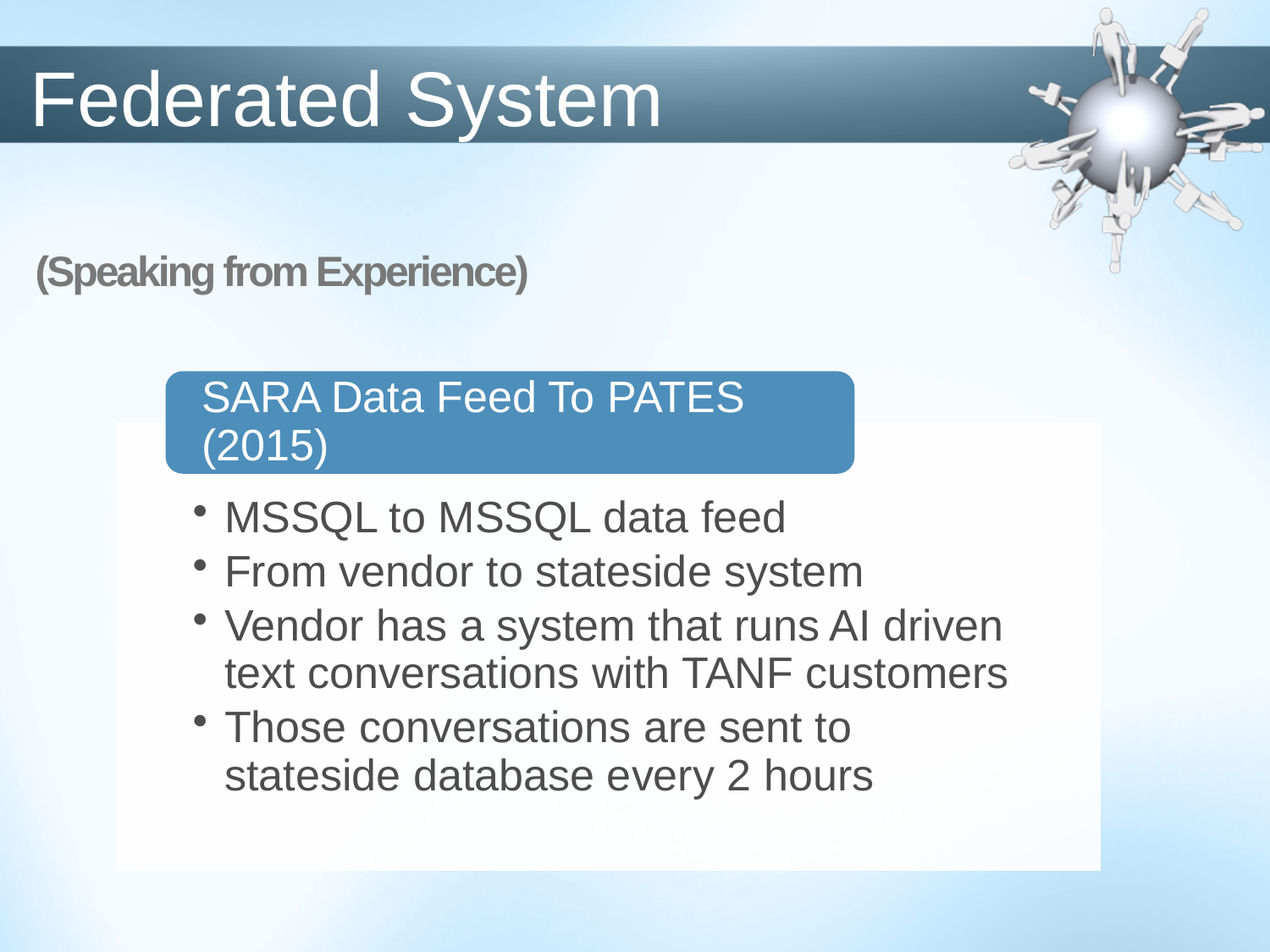

Federated System
# (Speaking from Experience)
MSSQL to MSSQL data feed
From vendor to stateside system
Vendor has a system that runs AI driven text conversations with TANF customers
Those conversations are sent to stateside database every 2 hours

SARA Data Feed To PATES (2015)